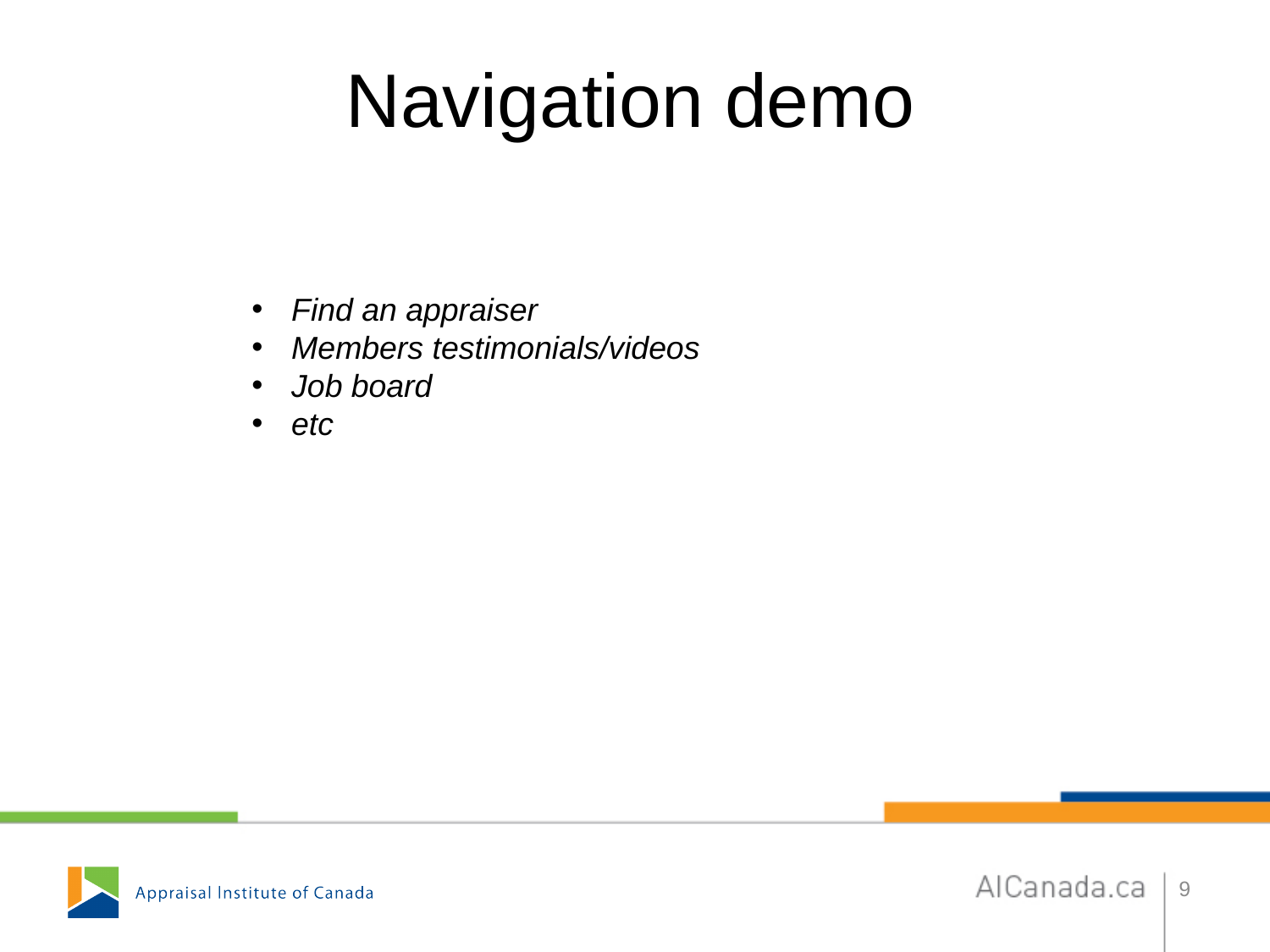

# Navigation demo
Find an appraiser
Members testimonials/videos
Job board
etc